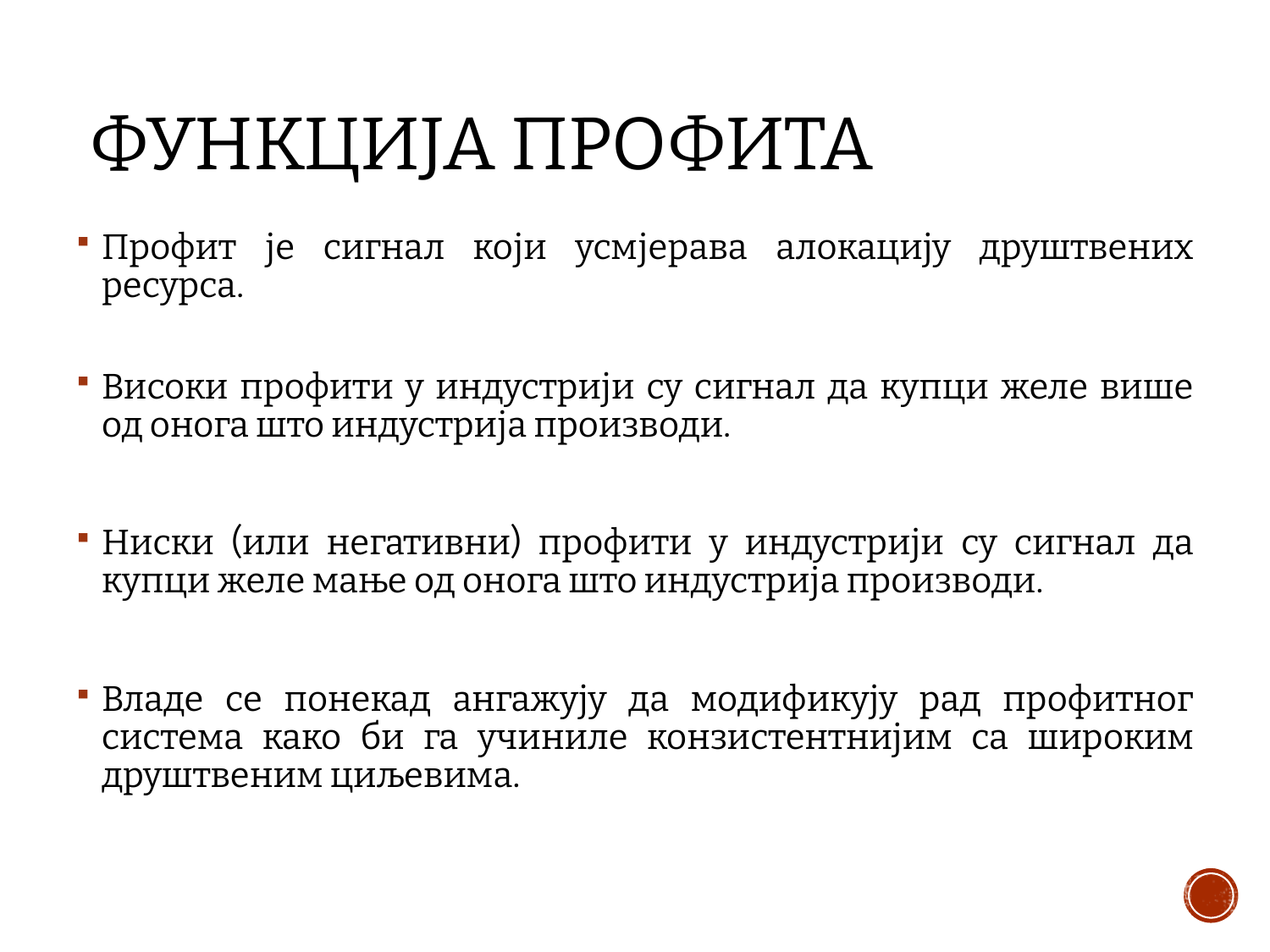

# Функција профита
Профит је сигнал који усмјерава алокацију друштвених ресурса.
Високи профити у индустрији су сигнал да купци желе више од онога што индустрија производи.

Ниски (или негативни) профити у индустрији су сигнал да купци желе мање од онога што индустрија производи.

Владе се понекад ангажују да модификују рад профитног система како би га учиниле конзистентнијим са широким друштвеним циљевима.